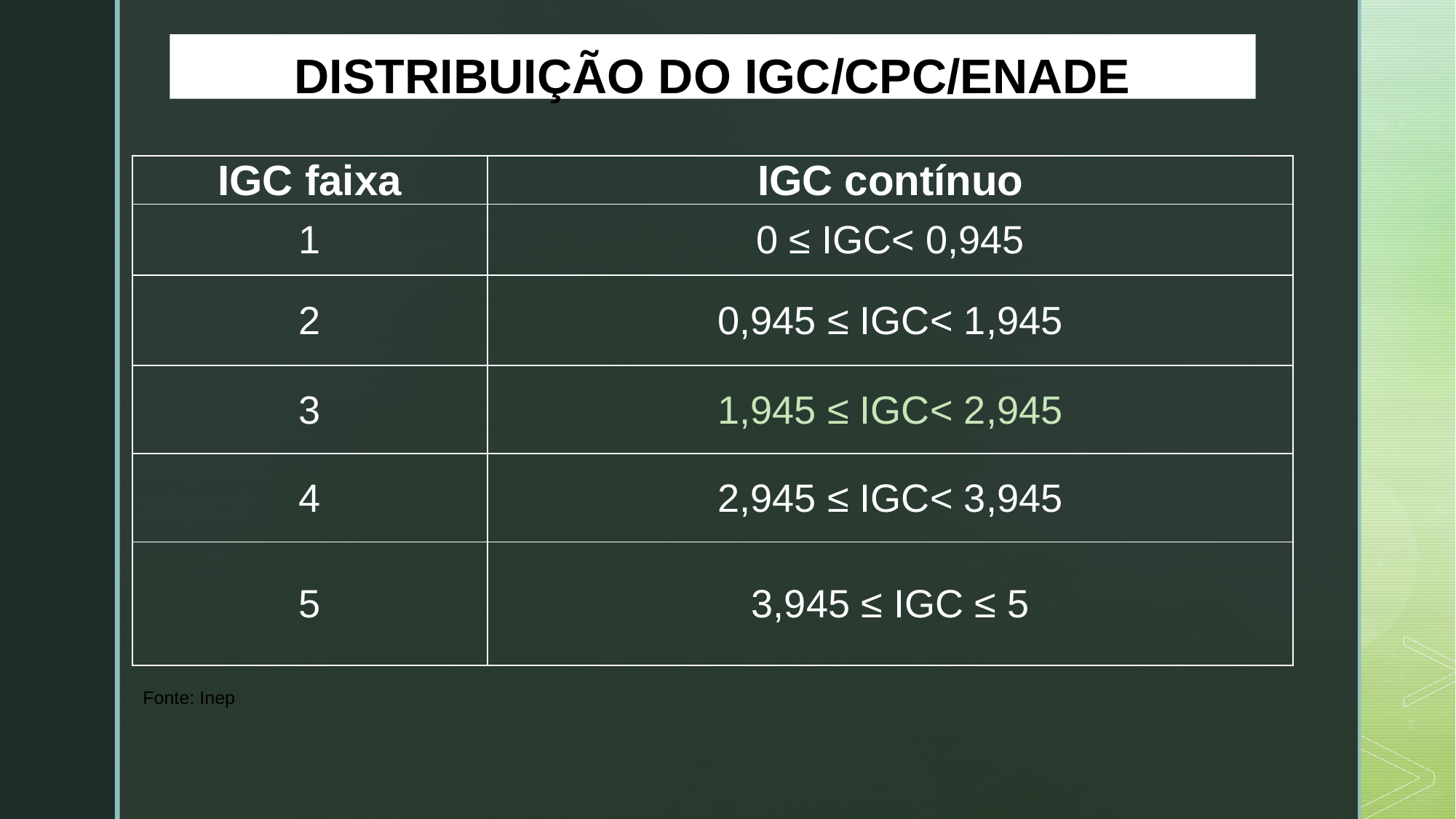

DISTRIBUIÇÃO DO IGC/CPC/ENADE
| IGC faixa | IGC contínuo |
| --- | --- |
| 1 | 0 ≤ IGC< 0,945 |
| 2 | 0,945 ≤ IGC< 1,945 |
| 3 | 1,945 ≤ IGC< 2,945 |
| 4 | 2,945 ≤ IGC< 3,945 |
| 5 | 3,945 ≤ IGC ≤ 5 |
Fonte: Inep